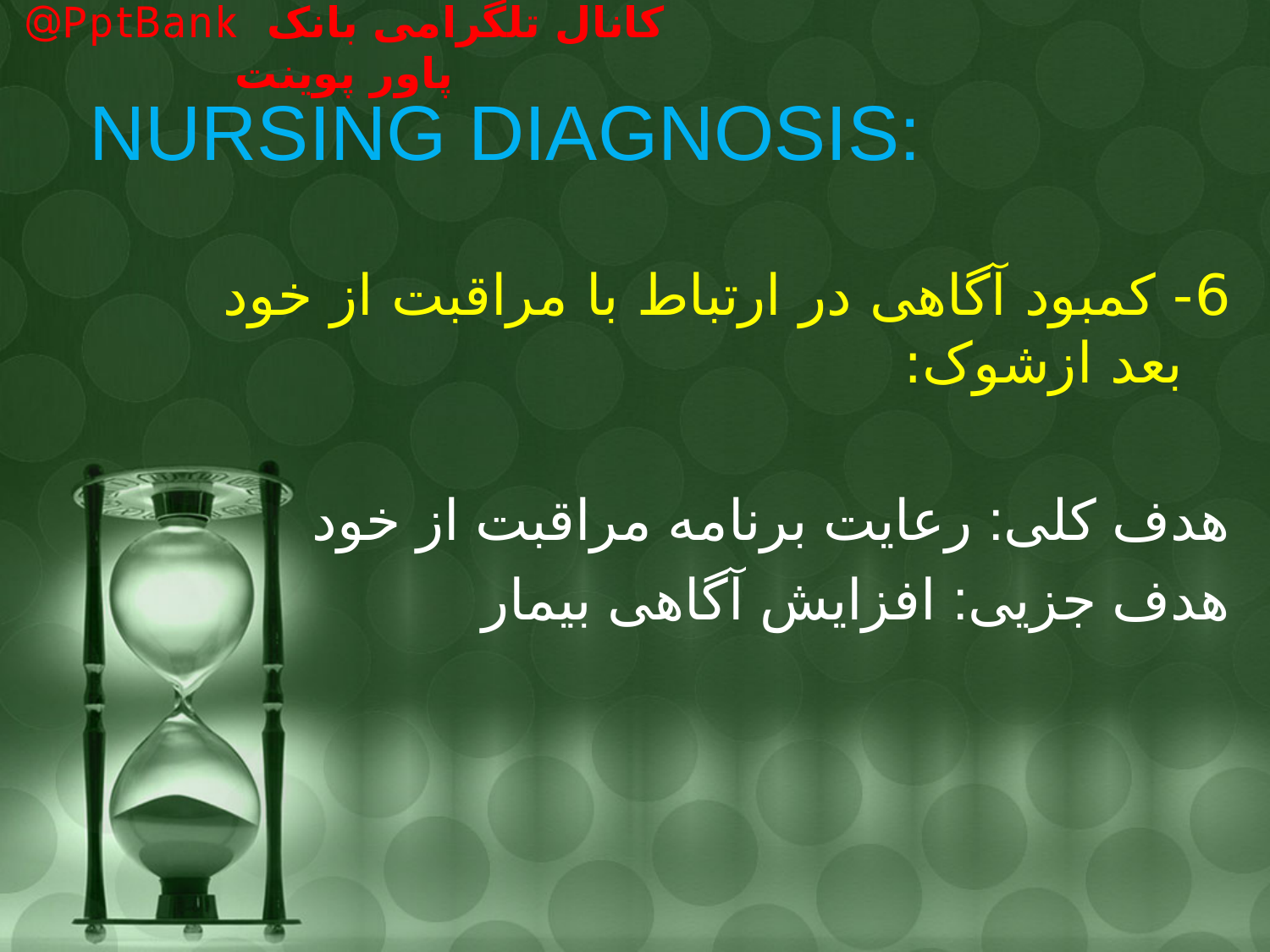

# NURSING DIAGNOSIS:
6- کمبود آگاهی در ارتباط با مراقبت از خود بعد ازشوک:

هدف کلی: رعایت برنامه مراقبت از خود
هدف جزیی: افزایش آگاهی بیمار